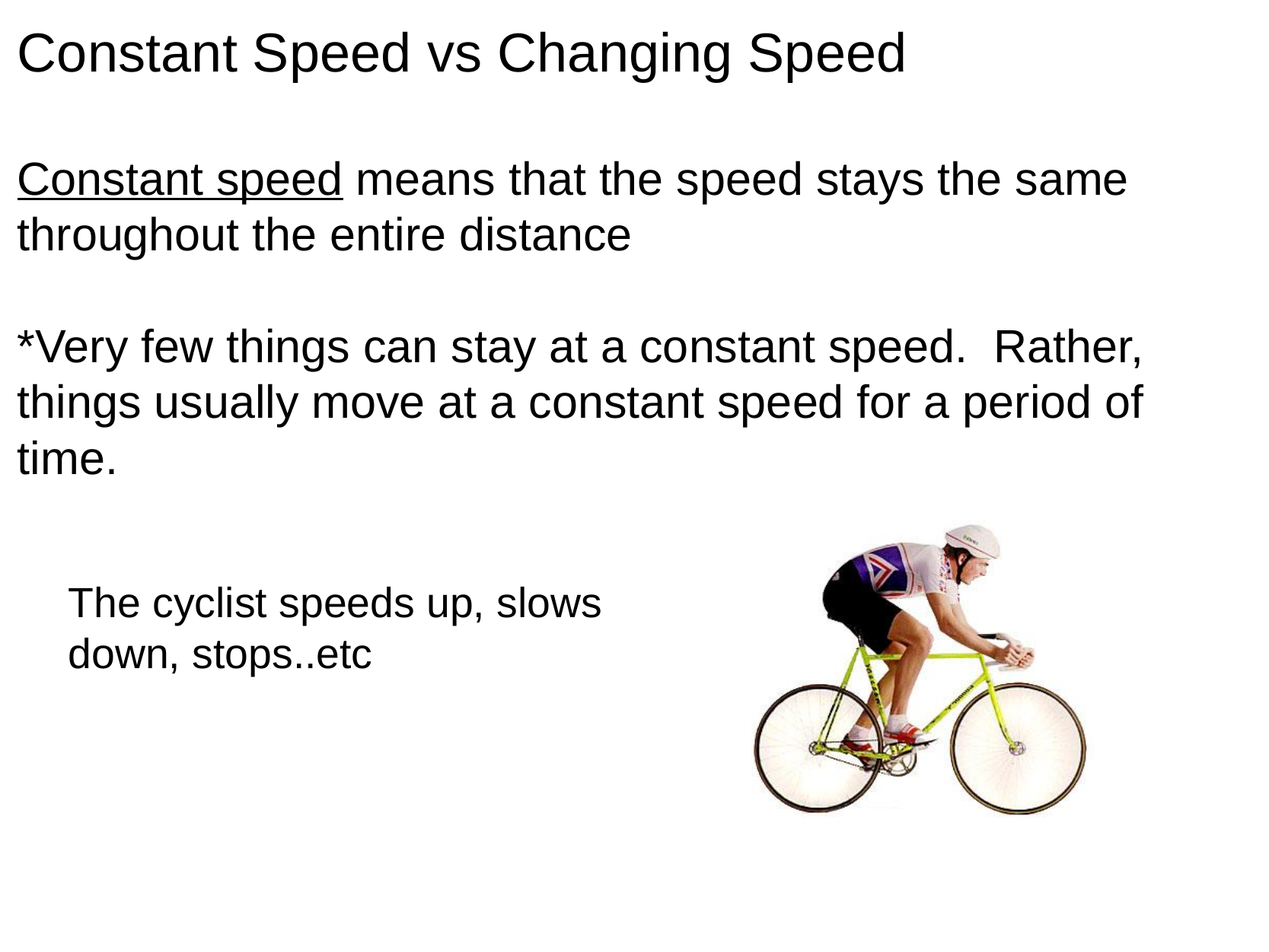

Constant Speed vs Changing Speed

Constant speed means that the speed stays the same throughout the entire distance

*Very few things can stay at a constant speed.  Rather, things usually move at a constant speed for a period of time.

The cyclist speeds up, slows down, stops..etc